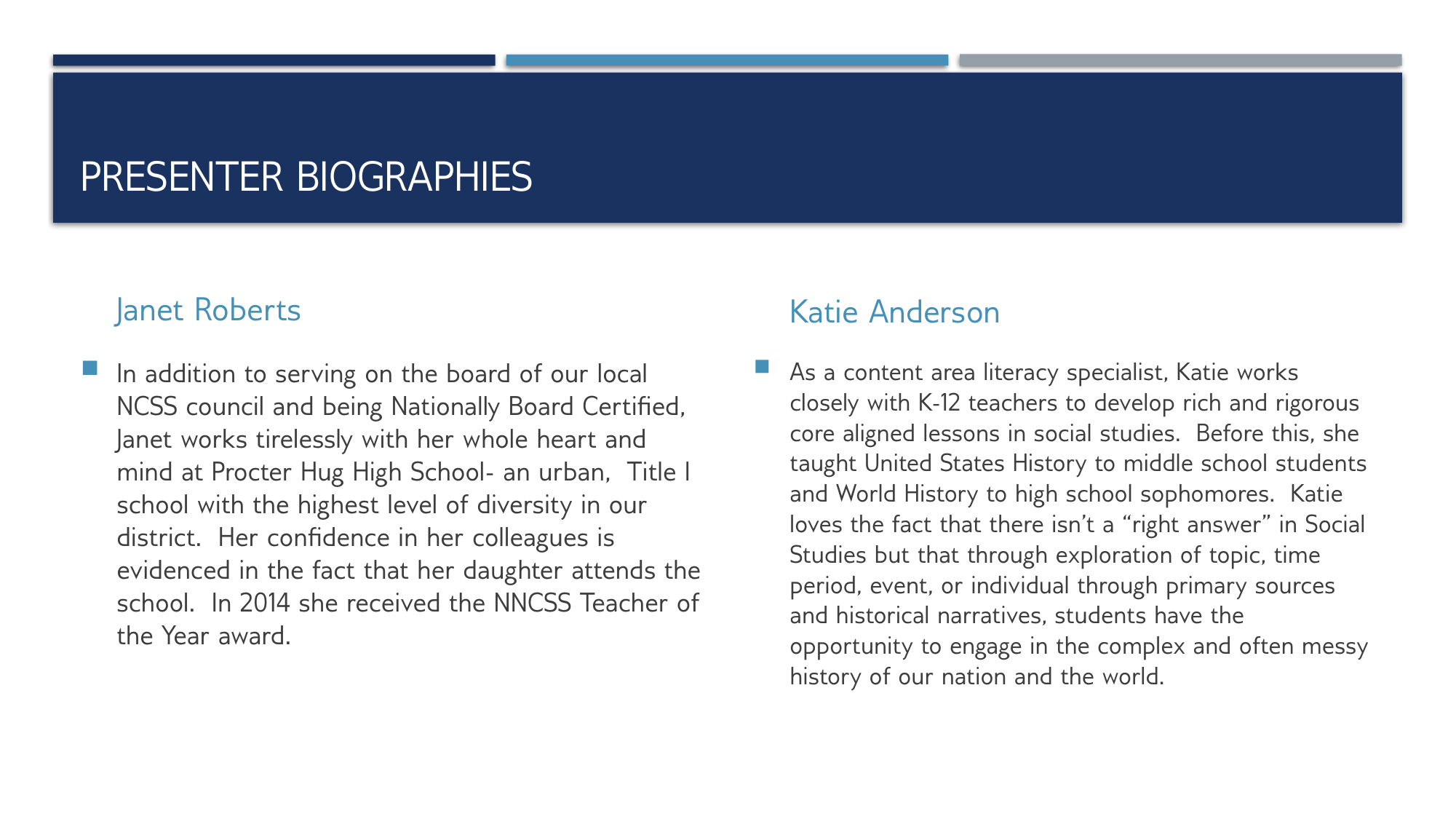

# Presenter Biographies
Janet Roberts
Katie Anderson
In addition to serving on the board of our local NCSS council and being Nationally Board Certified, Janet works tirelessly with her whole heart and mind at Procter Hug High School- an urban,  Title I school with the highest level of diversity in our district.  Her confidence in her colleagues is evidenced in the fact that her daughter attends the school.  In 2014 she received the NNCSS Teacher of the Year award.
As a content area literacy specialist, Katie works closely with K-12 teachers to develop rich and rigorous core aligned lessons in social studies.  Before this, she taught United States History to middle school students and World History to high school sophomores.  Katie loves the fact that there isn’t a “right answer” in Social Studies but that through exploration of topic, time period, event, or individual through primary sources and historical narratives, students have the opportunity to engage in the complex and often messy history of our nation and the world.